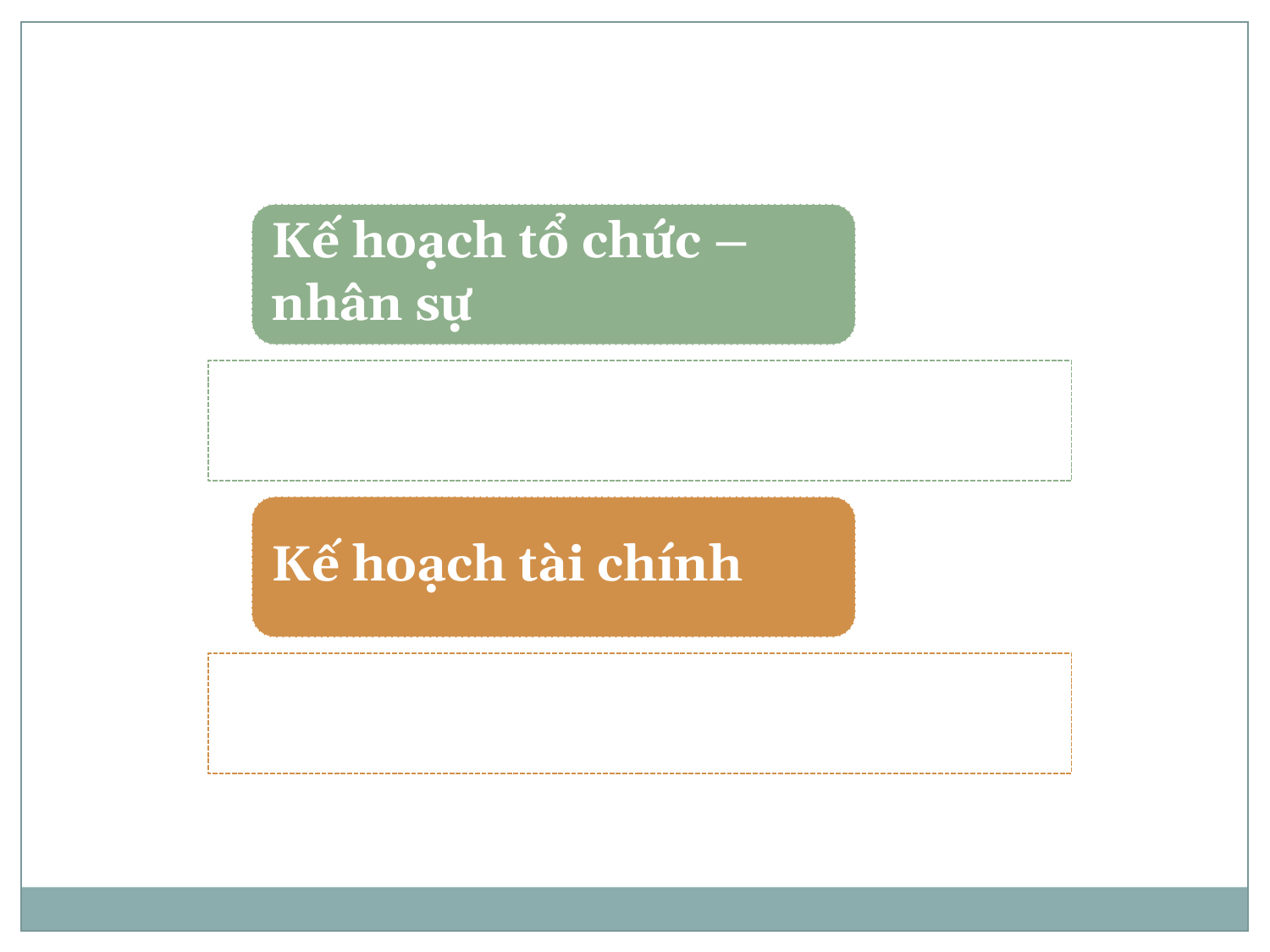

Kế hoạch tổ chức – nhân sự
Kế hoạch tài chính